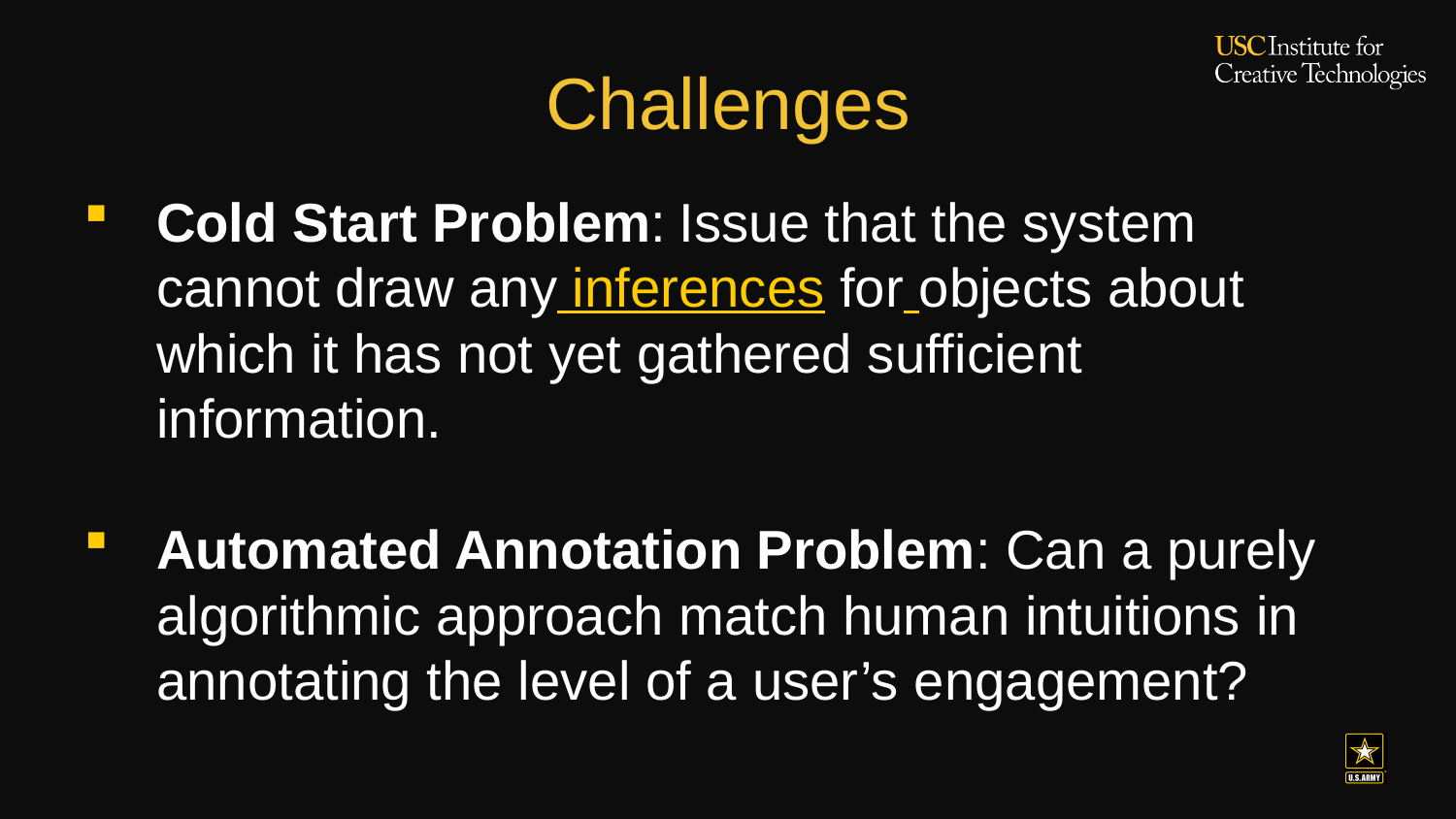

# Challenges
Cold Start Problem: Issue that the system cannot draw any inferences for objects about which it has not yet gathered sufficient information.

Automated Annotation Problem: Can a purely algorithmic approach match human intuitions in annotating the level of a user’s engagement?